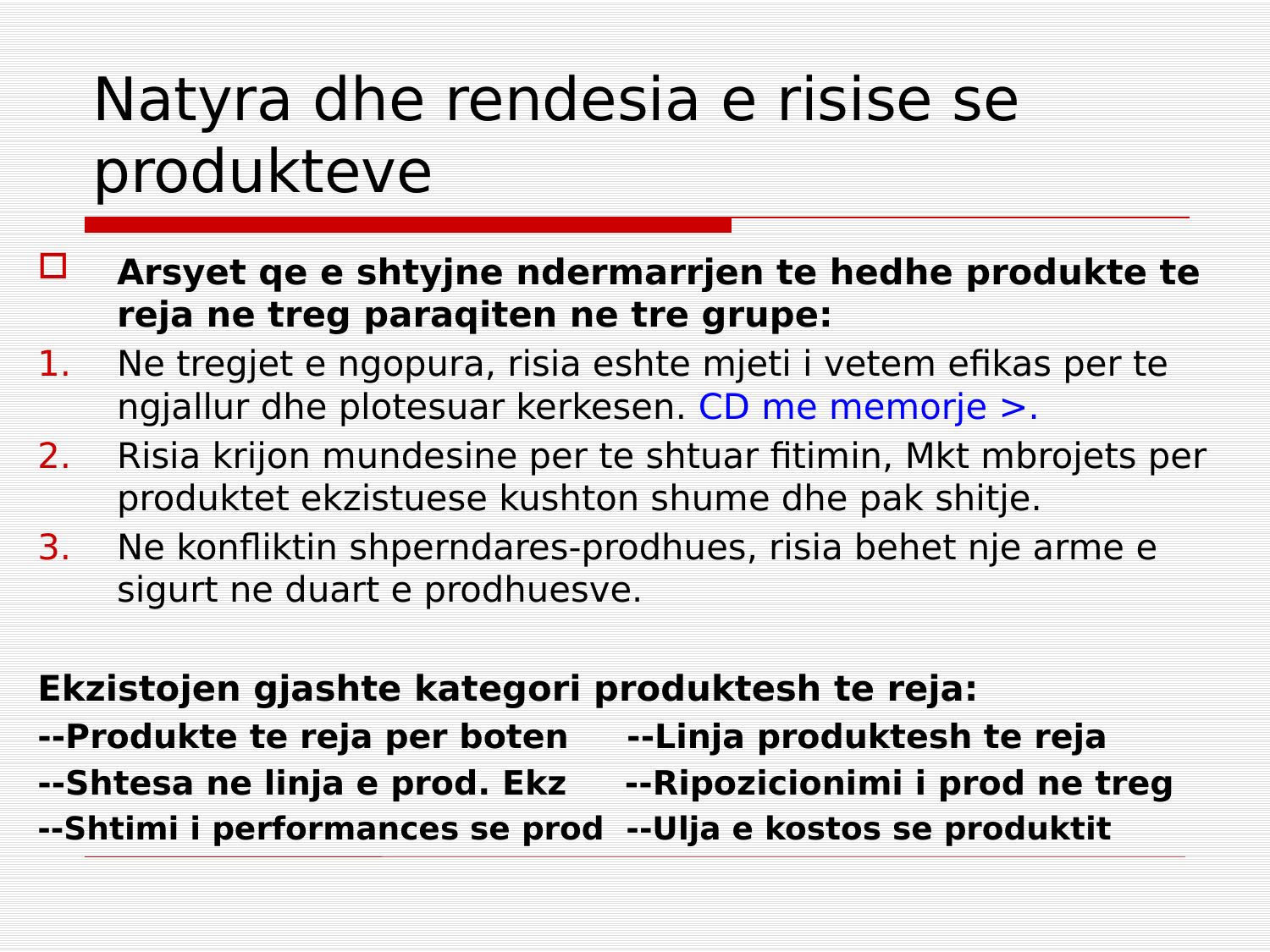

# Natyra dhe rendesia e risise se produkteve
Arsyet qe e shtyjne ndermarrjen te hedhe produkte te reja ne treg paraqiten ne tre grupe:
Ne tregjet e ngopura, risia eshte mjeti i vetem efikas per te ngjallur dhe plotesuar kerkesen. CD me memorje >.
Risia krijon mundesine per te shtuar fitimin, Mkt mbrojets per produktet ekzistuese kushton shume dhe pak shitje.
Ne konfliktin shperndares-prodhues, risia behet nje arme e sigurt ne duart e prodhuesve.

Ekzistojen gjashte kategori produktesh te reja:
--Produkte te reja per boten     --Linja produktesh te reja
--Shtesa ne linja e prod. Ekz     --Ripozicionimi i prod ne treg
--Shtimi i performances se prod  --Ulja e kostos se produktit